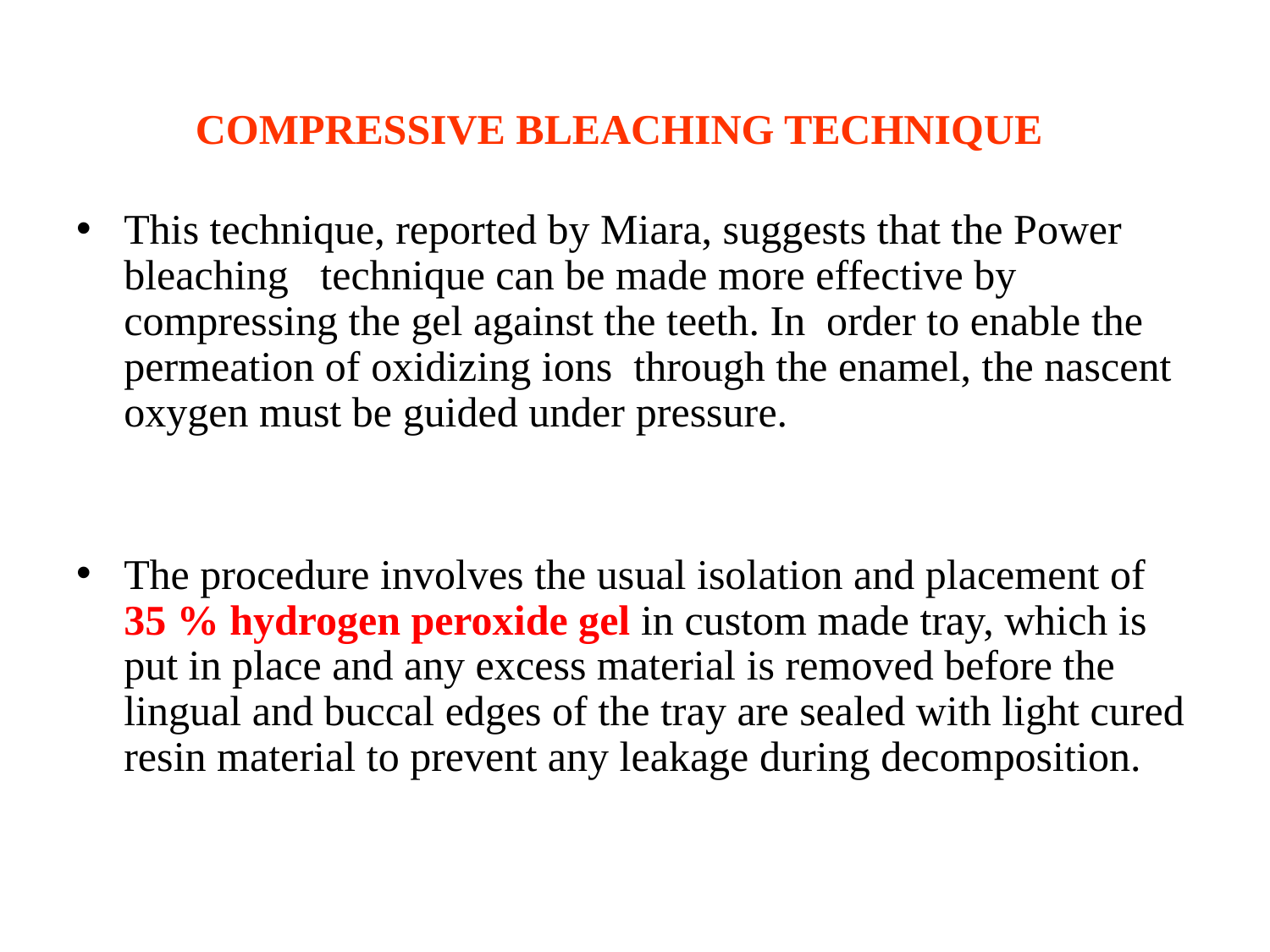

COMPRESSIVE BLEACHING TECHNIQUE
This technique, reported by Miara, suggests that the Power bleaching   technique can be made more effective by compressing the gel against the teeth. In  order to enable the permeation of oxidizing ions  through the enamel, the nascent oxygen must be guided under pressure.

The procedure involves the usual isolation and placement of 35 % hydrogen peroxide gel in custom made tray, which is put in place and any excess material is removed before the lingual and buccal edges of the tray are sealed with light cured resin material to prevent any leakage during decomposition.